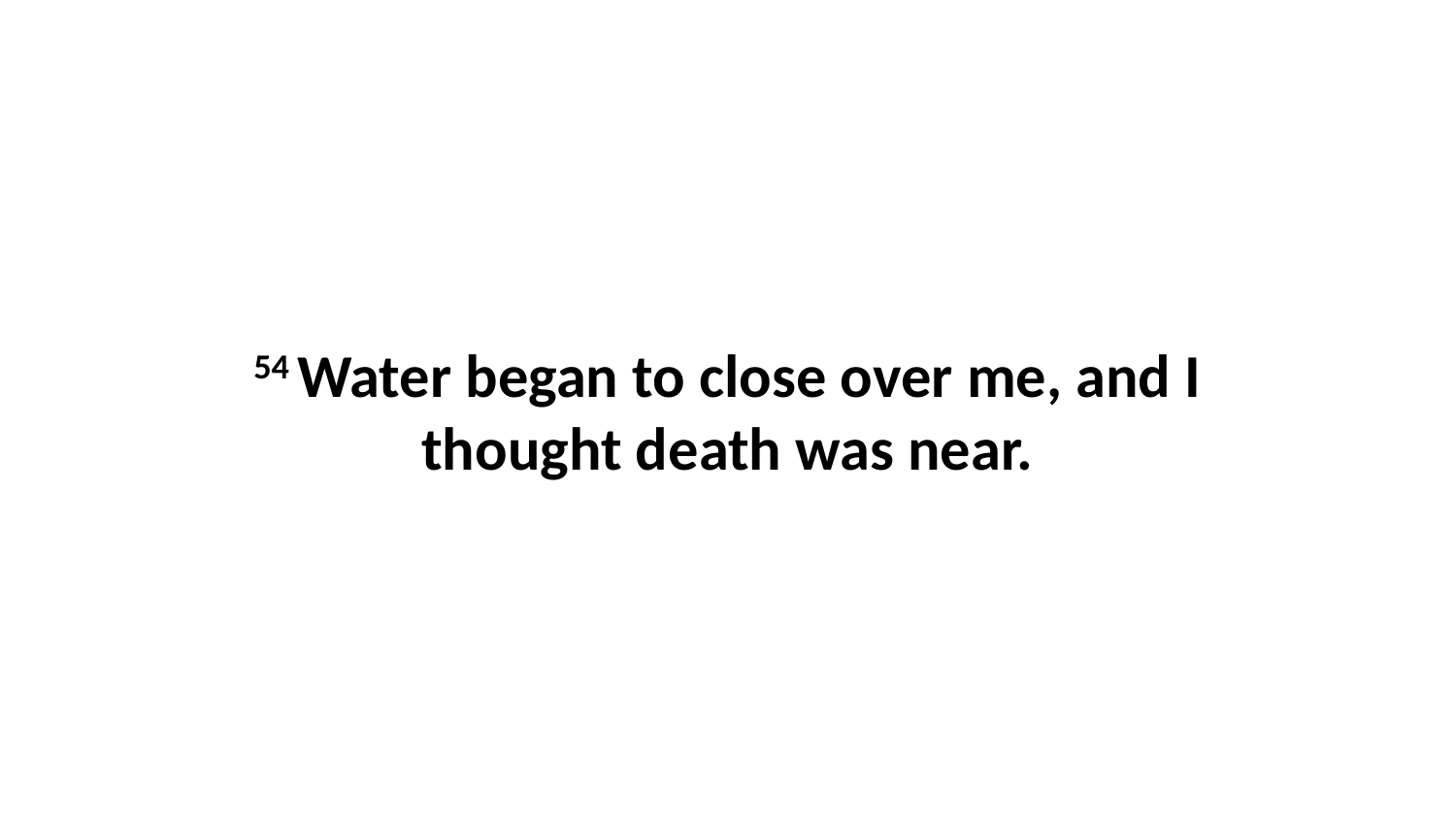

54 Water began to close over me, and I thought death was near.